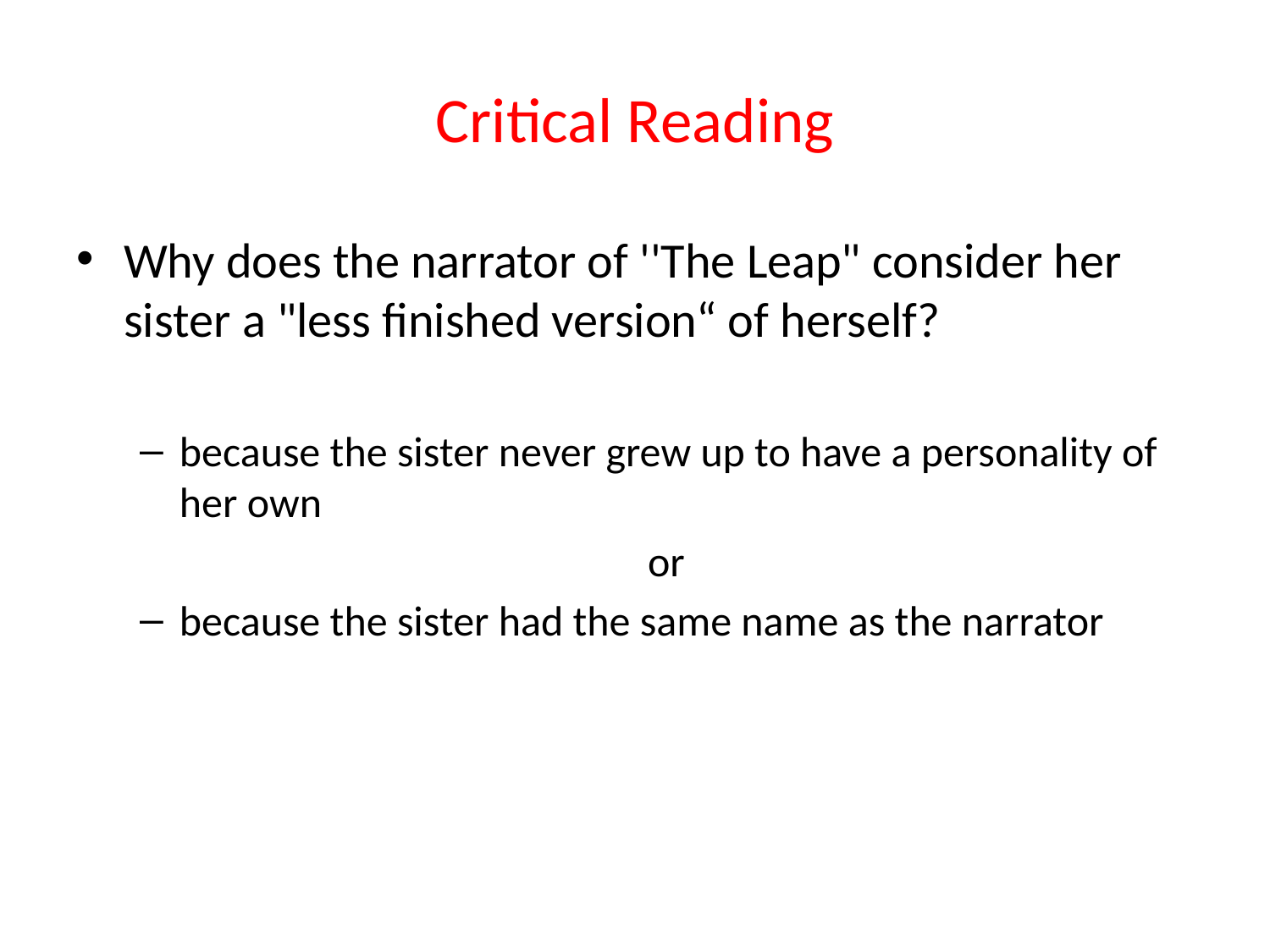

# Critical Reading
Why does the narrator of ''The Leap" consider her sister a "less finished version“ of herself?

because the sister never grew up to have a personality of her own
				or
because the sister had the same name as the narrator